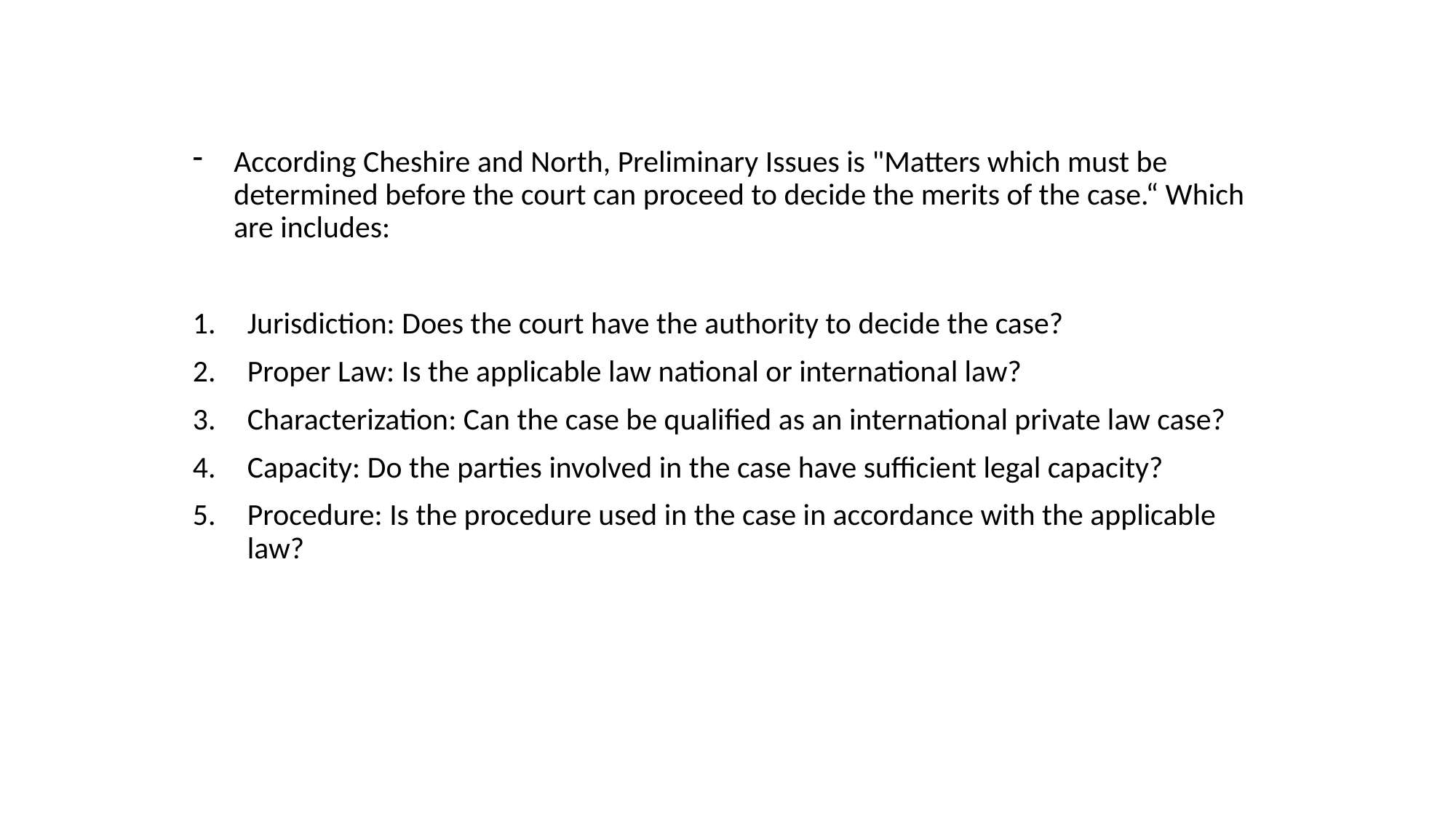

According Cheshire and North, Preliminary Issues is "Matters which must be determined before the court can proceed to decide the merits of the case.“ Which are includes:

Jurisdiction: Does the court have the authority to decide the case?
Proper Law: Is the applicable law national or international law?
Characterization: Can the case be qualified as an international private law case?
Capacity: Do the parties involved in the case have sufficient legal capacity?
Procedure: Is the procedure used in the case in accordance with the applicable law?